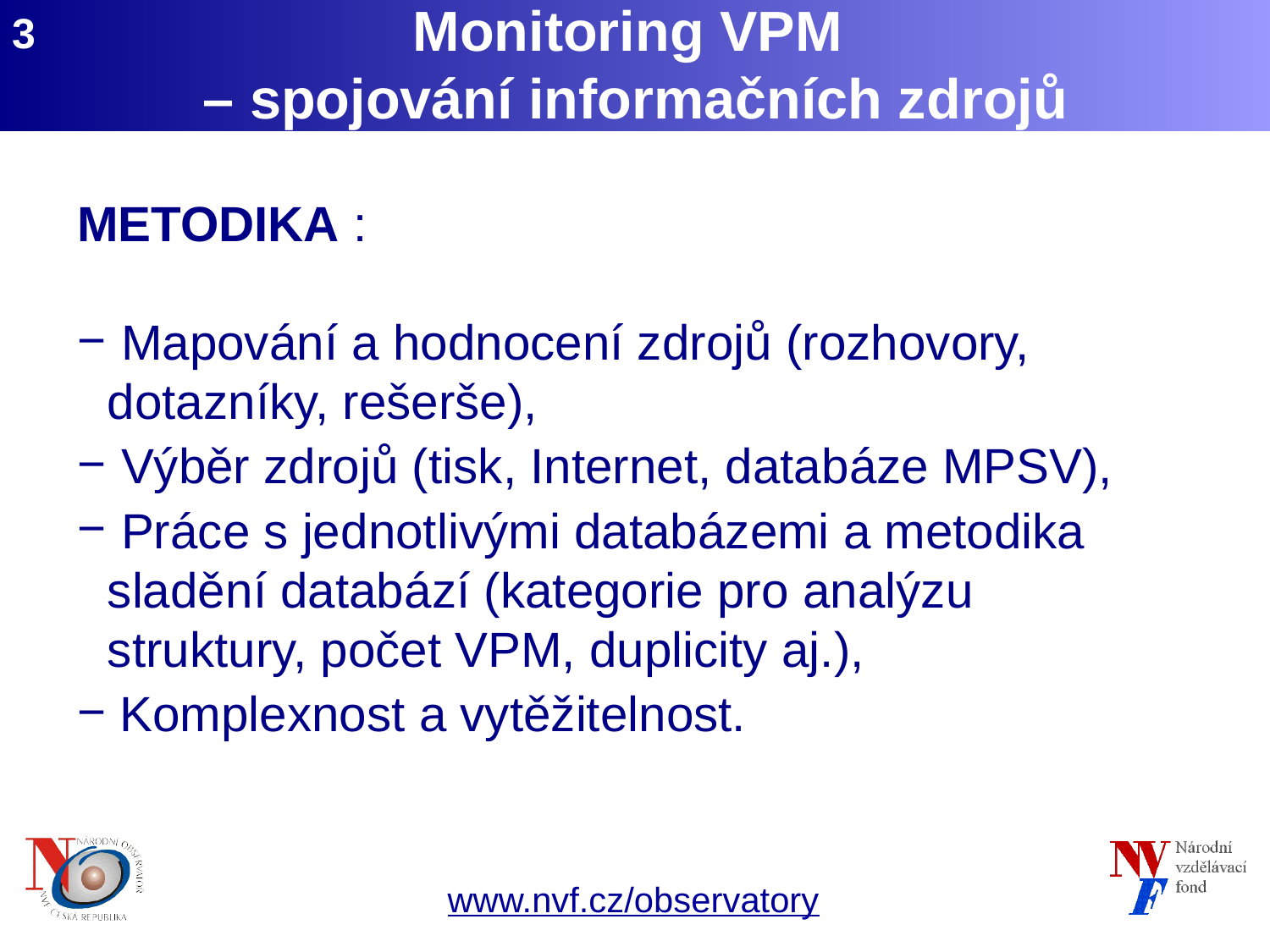

3
Monitoring VPM
– spojování informačních zdrojů

METODIKA :

 Mapování a hodnocení zdrojů (rozhovory, dotazníky, rešerše),
 Výběr zdrojů (tisk, Internet, databáze MPSV),
 Práce s jednotlivými databázemi a metodika sladění databází (kategorie pro analýzu struktury, počet VPM, duplicity aj.),
 Komplexnost a vytěžitelnost.